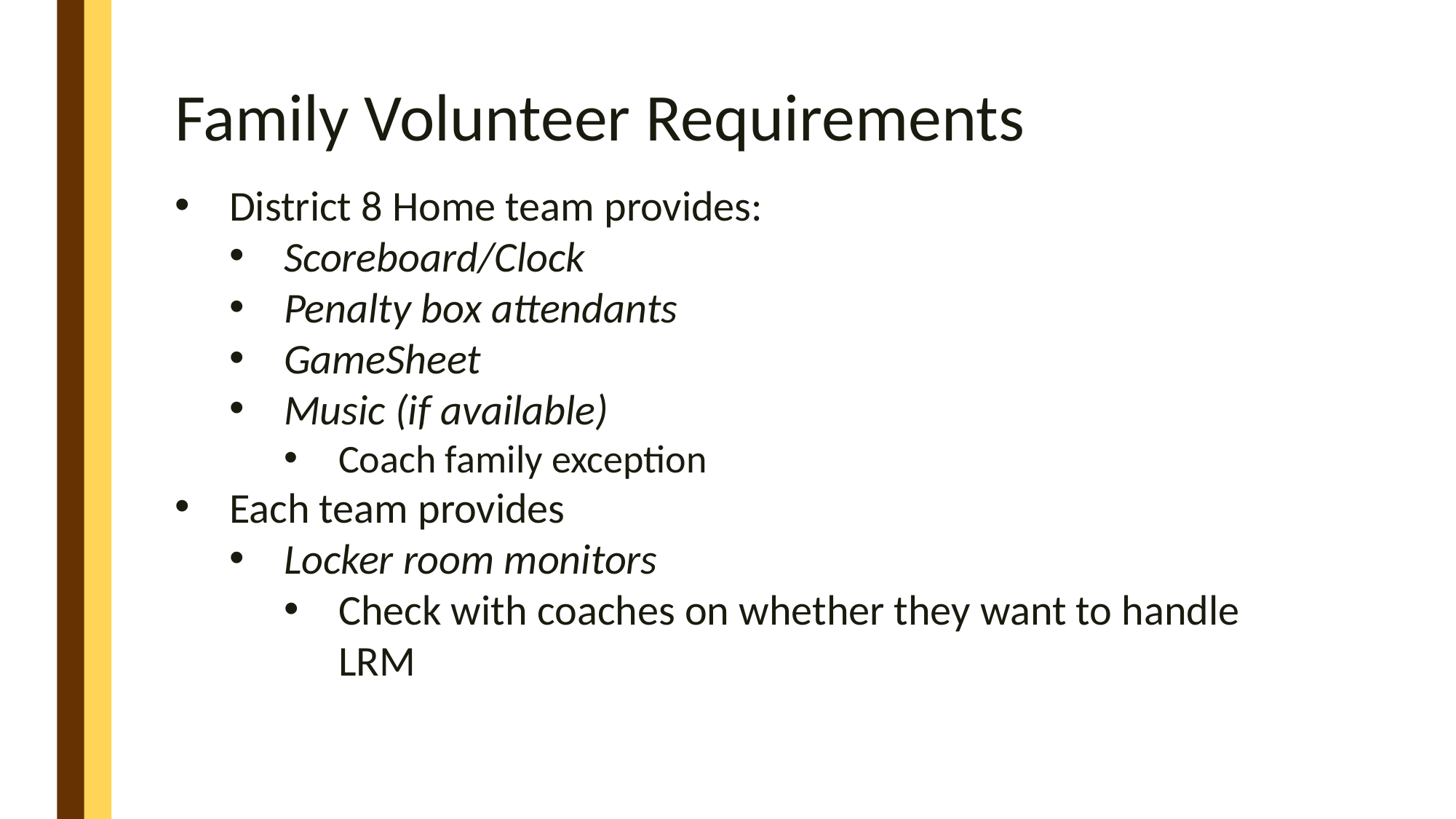

# Family Volunteer Requirements
District 8 Home team provides:
Scoreboard/Clock
Penalty box attendants
GameSheet
Music (if available)
Coach family exception
Each team provides
Locker room monitors
Check with coaches on whether they want to handle LRM